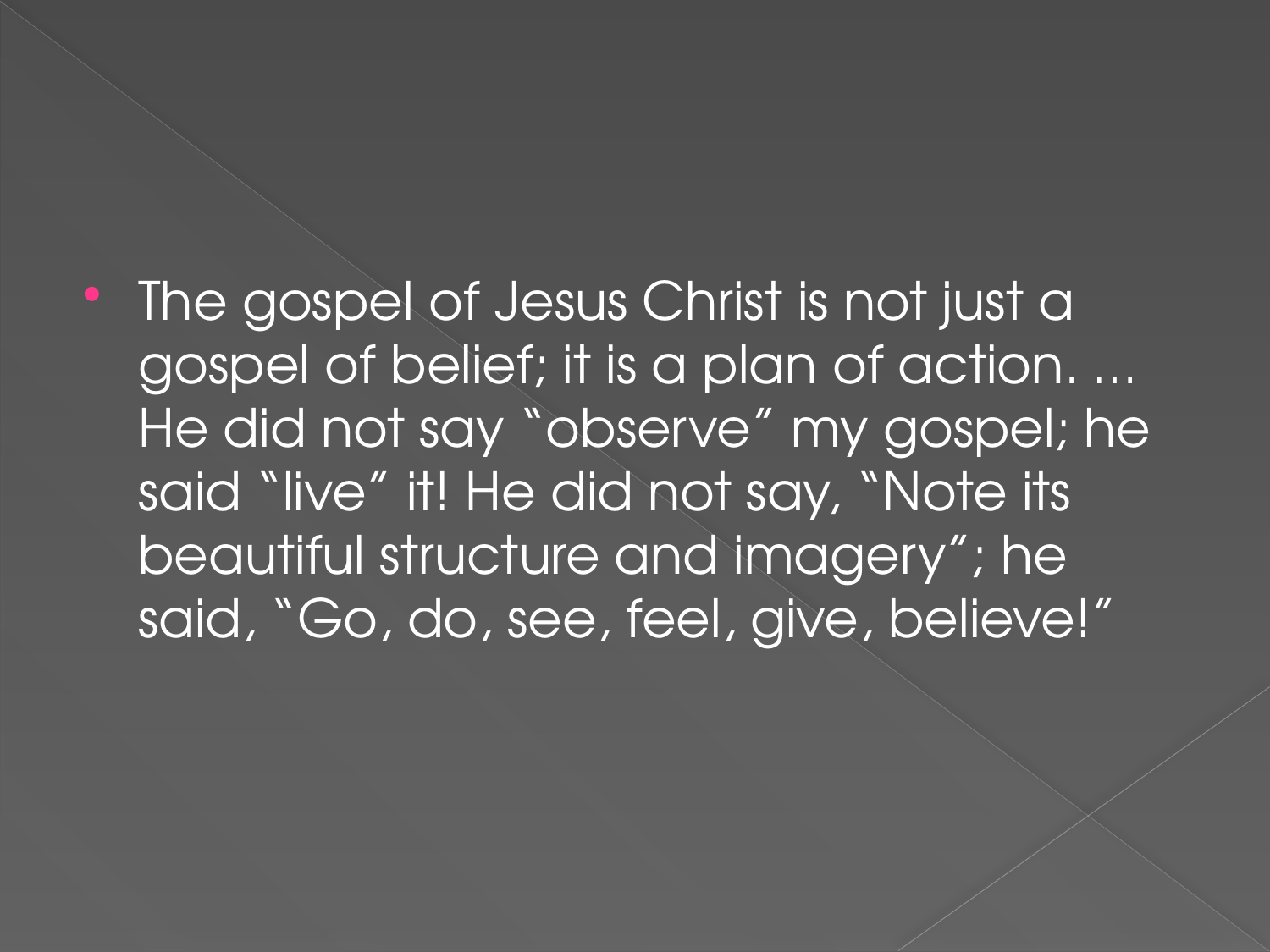

The gospel of Jesus Christ is not just a gospel of belief; it is a plan of action. … He did not say “observe” my gospel; he said “live” it! He did not say, “Note its beautiful structure and imagery”; he said, “Go, do, see, feel, give, believe!”